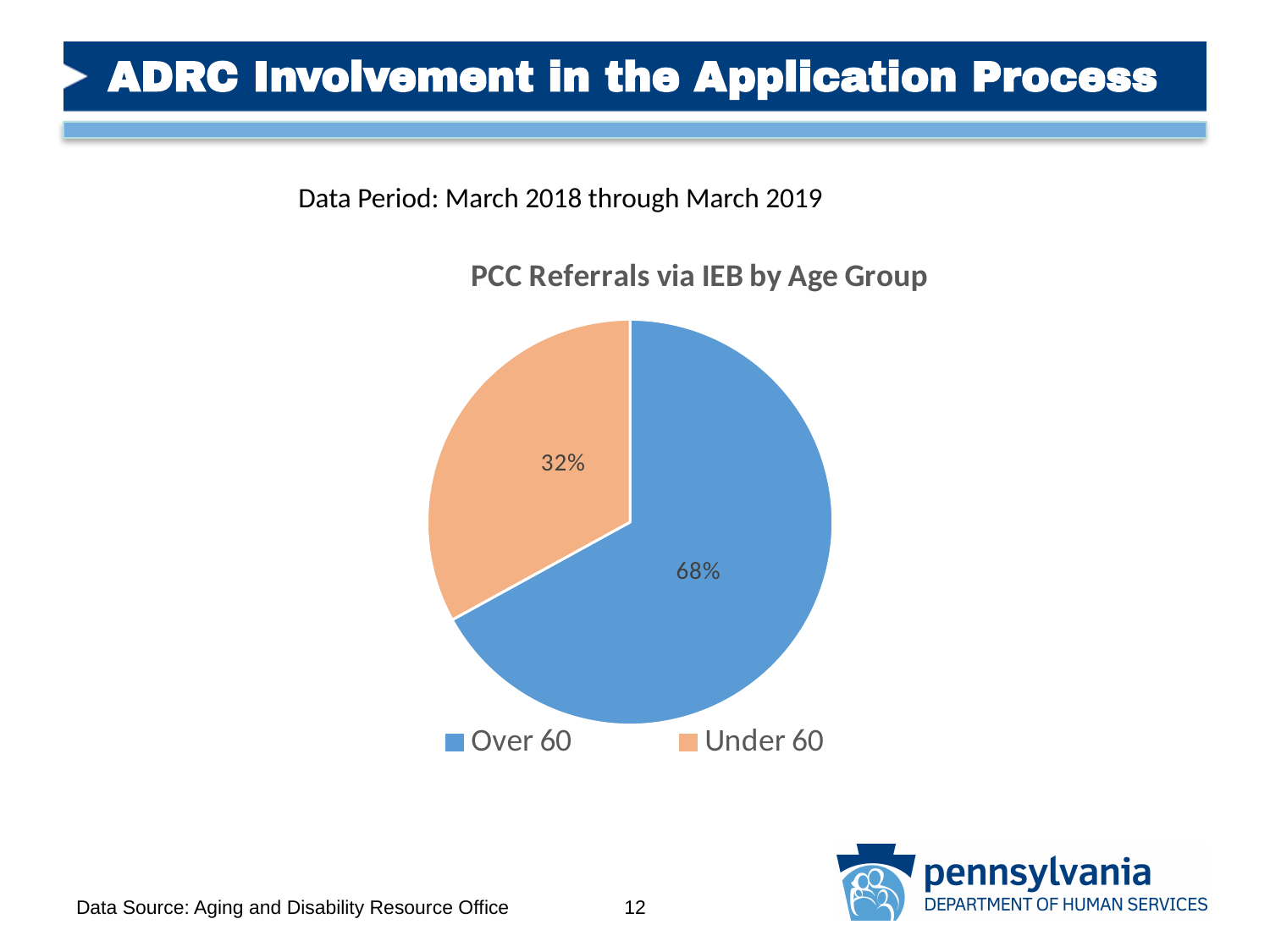

# ADRC Involvement in the Application Process

Data Period: March 2018 through March 2019

### Chart: PCC Referrals via IEB by Age Group

| Category |  |
|---|---|
| Over 60 | 0.67 |
| Under 60 | 0.33 |

Data Source: Aging and Disability Resource Office
12